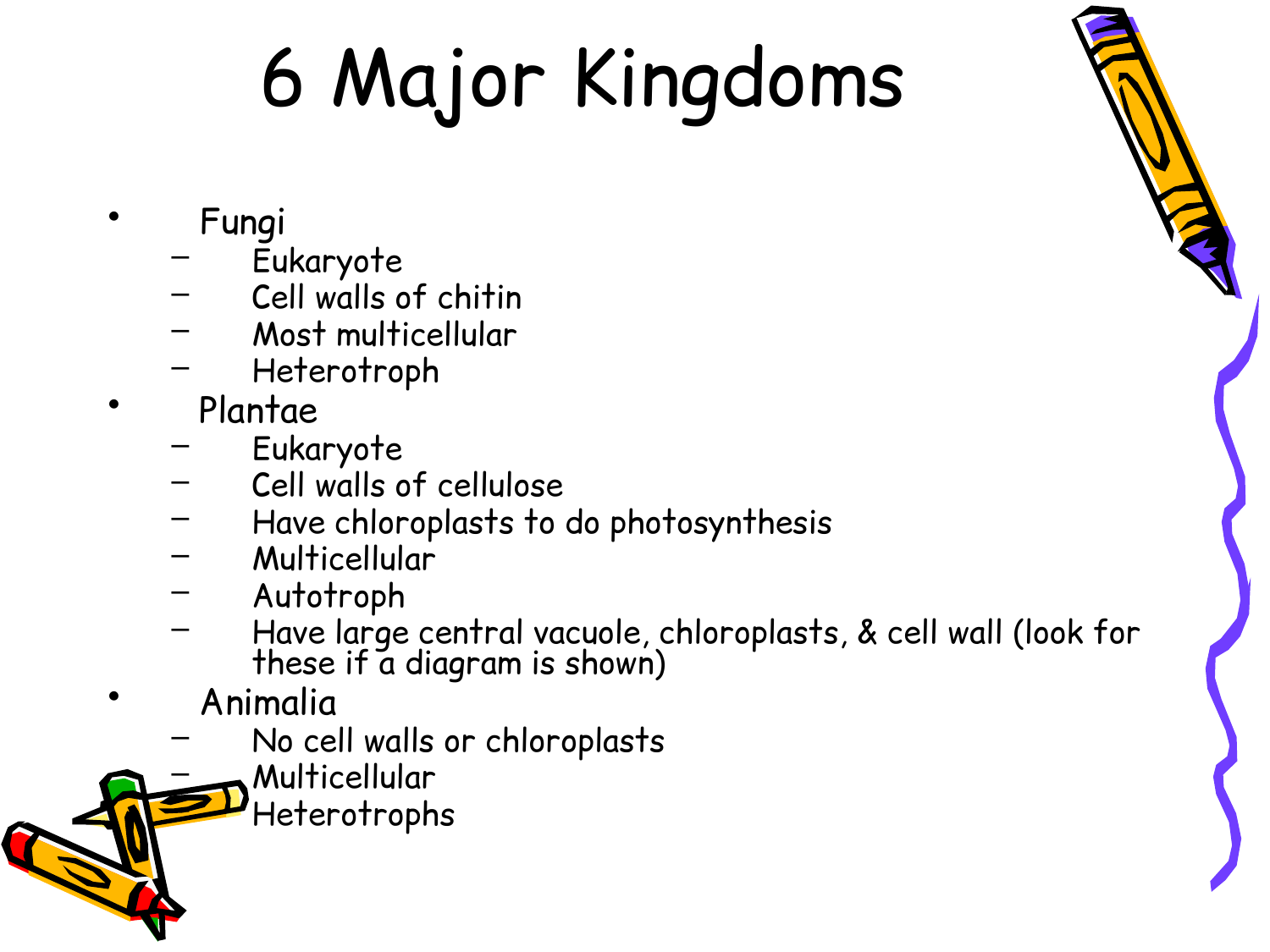

# 6 Major Kingdoms
Fungi
Eukaryote
Cell walls of chitin
Most multicellular
Heterotroph
Plantae
Eukaryote
Cell walls of cellulose
Have chloroplasts to do photosynthesis
Multicellular
Autotroph
Have large central vacuole, chloroplasts, & cell wall (look for these if a diagram is shown)
Animalia
No cell walls or chloroplasts
Multicellular
Heterotrophs